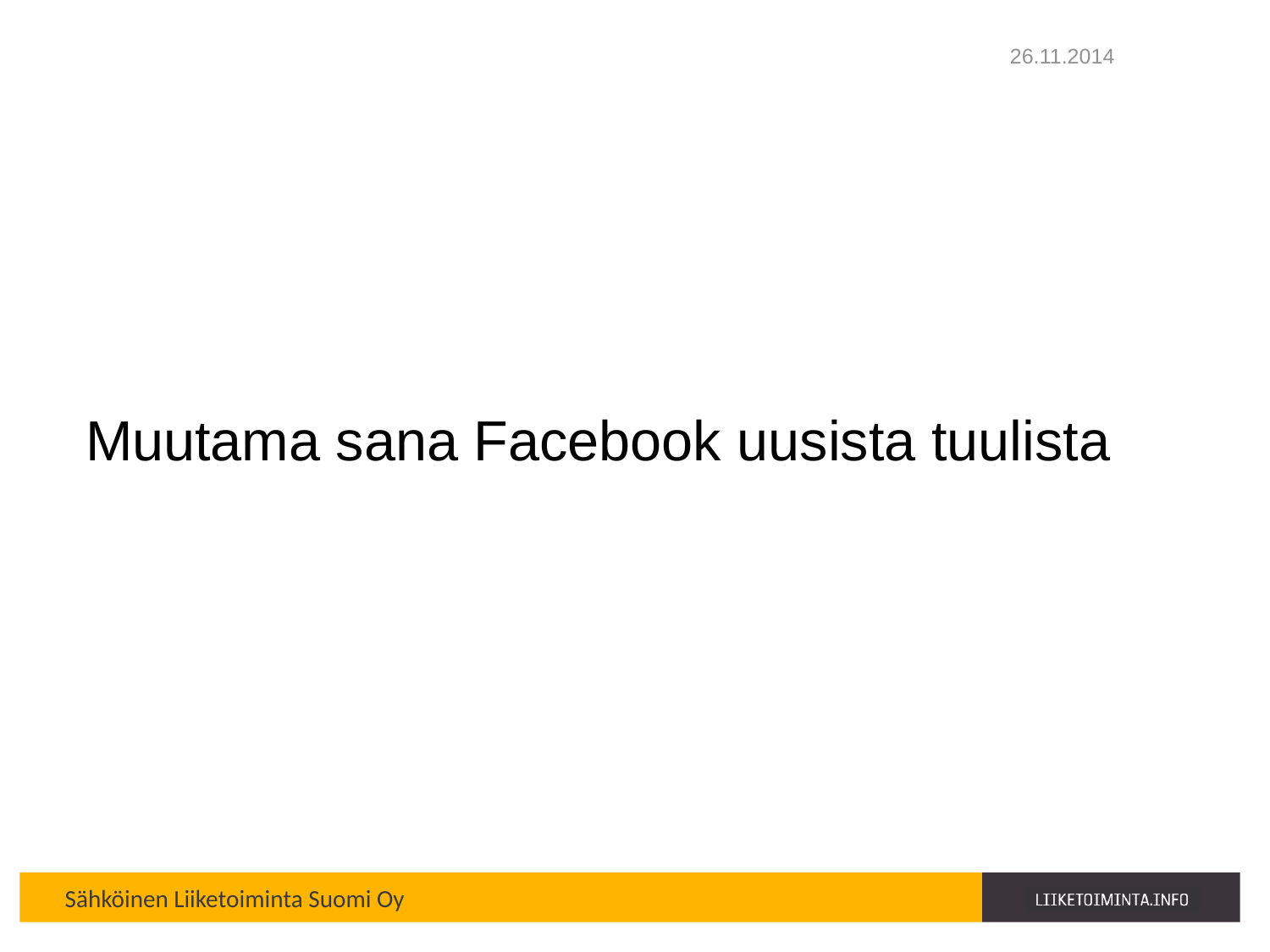

26.11.2014
# Muutama sana Facebook uusista tuulista